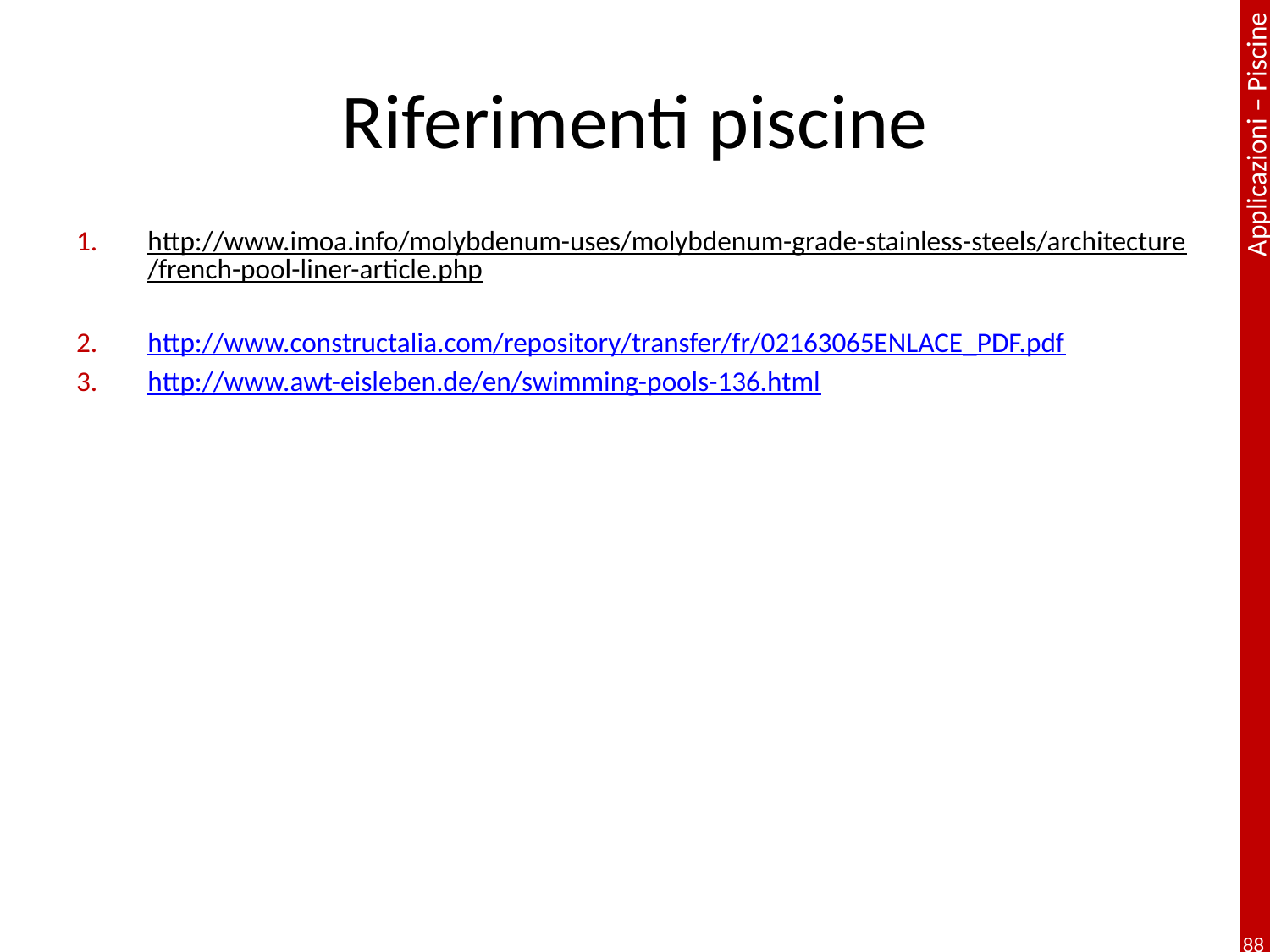

# Riferimenti piscine
http://www.imoa.info/molybdenum-uses/molybdenum-grade-stainless-steels/architecture/french-pool-liner-article.php
http://www.constructalia.com/repository/transfer/fr/02163065ENLACE_PDF.pdf
http://www.awt-eisleben.de/en/swimming-pools-136.html
88